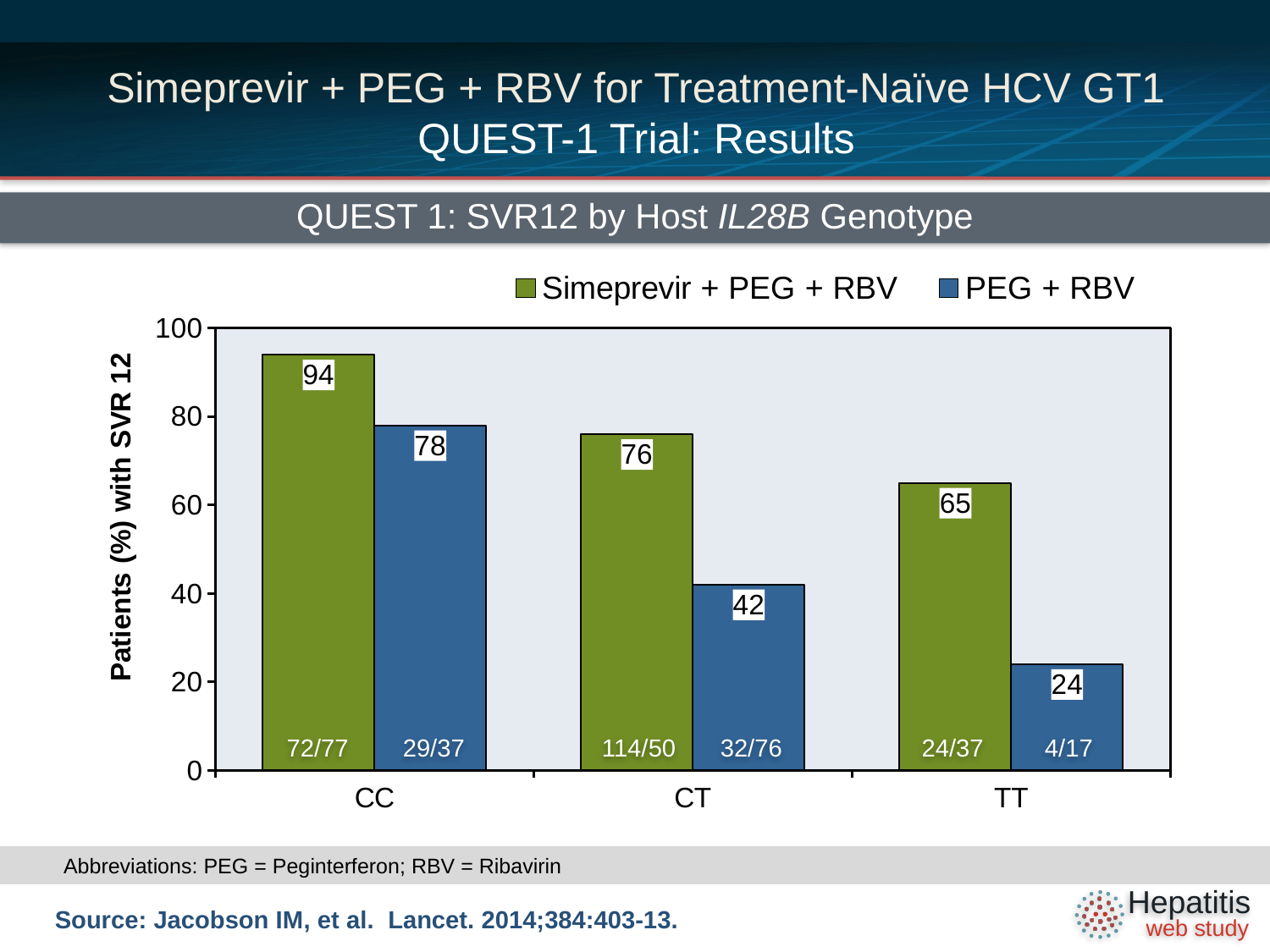

# Simeprevir + PEG + RBV for Treatment-Naïve HCV GT1 QUEST-1 Trial: Results
QUEST 1: SVR12 by Host IL28B Genotype

### Chart

| Category | Simeprevir + PEG + RBV |  |
|---|---|---|
| CC | 94.0 | 78.0 |
| CT | 76.0 | 42.0 |
| TT | 65.0 | 24.0 |
72/77
29/37
114/50
32/76
24/37
4/17
Abbreviations: PEG = Peginterferon; RBV = Ribavirin
Source: Jacobson IM, et al.  Lancet. 2014;384:403-13.